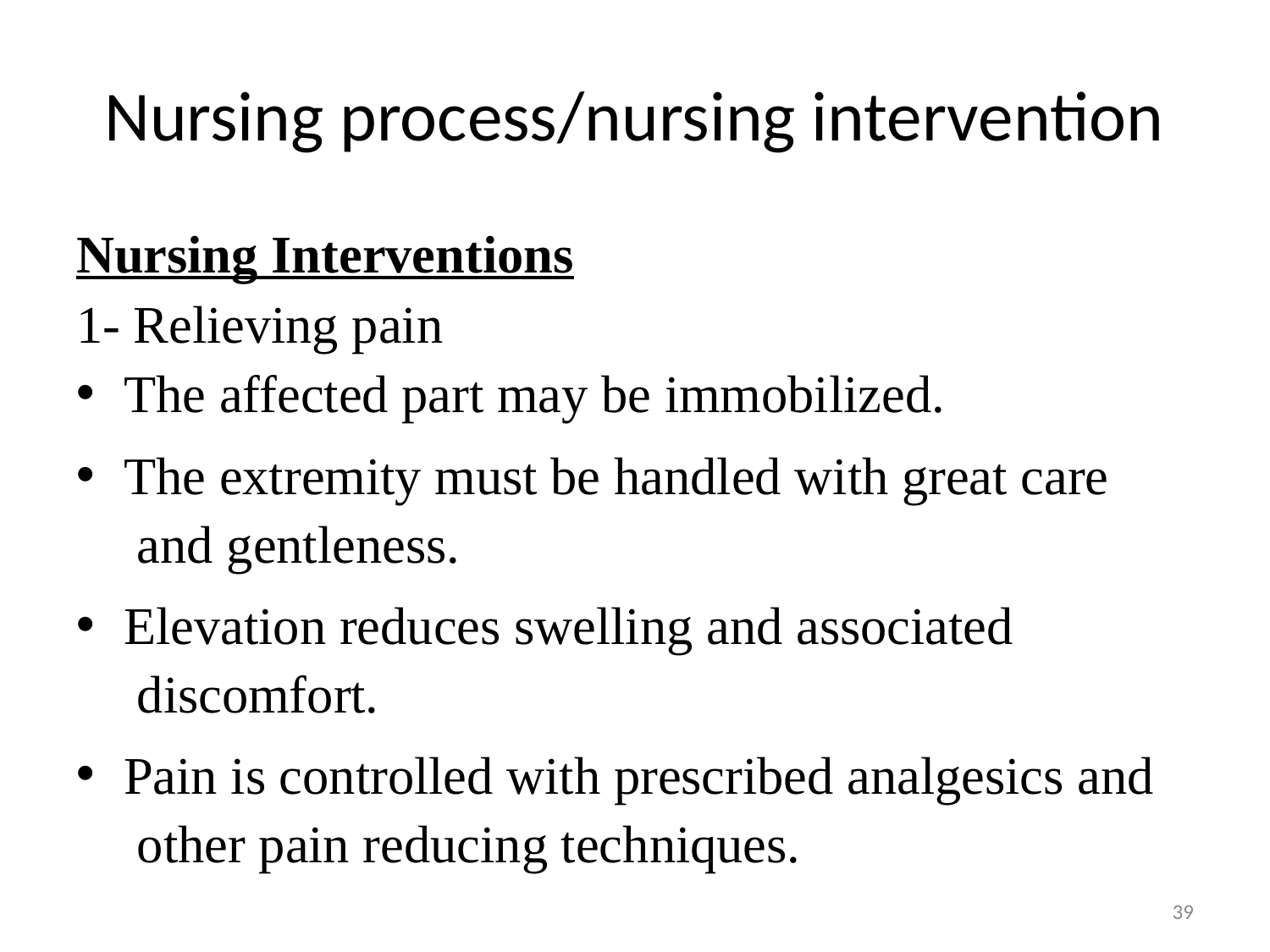

# Nursing process/nursing intervention
Nursing Interventions
1- Relieving pain
The affected part may be immobilized.
The extremity must be handled with great care  and gentleness.
Elevation reduces swelling and associated  discomfort.
Pain is controlled with prescribed analgesics and  other pain reducing techniques.
39